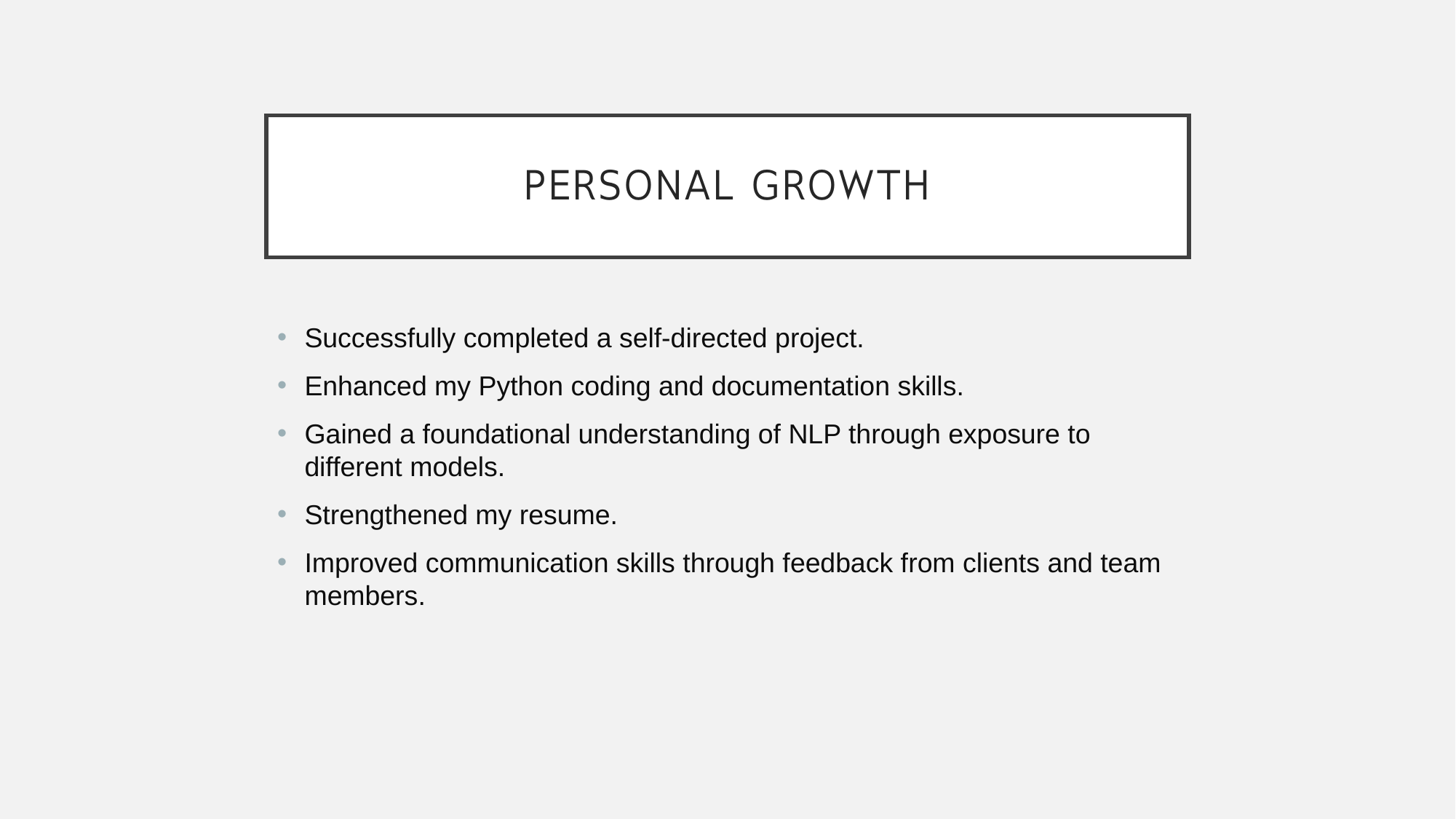

# Personal growth
Successfully completed a self-directed project.
Enhanced my Python coding and documentation skills.
Gained a foundational understanding of NLP through exposure to different models.
Strengthened my resume.
Improved communication skills through feedback from clients and team members.